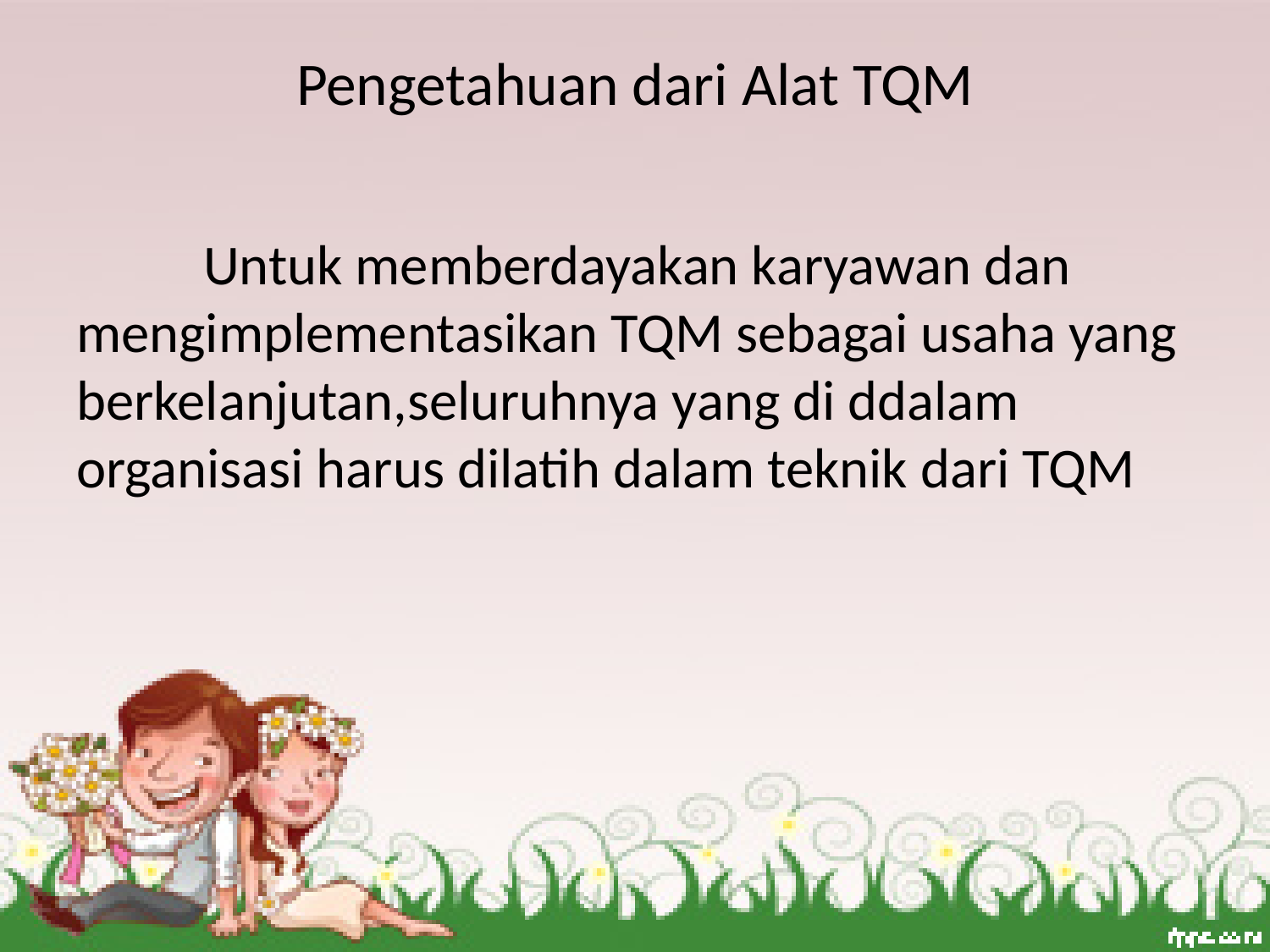

# Pengetahuan dari Alat TQM
	Untuk memberdayakan karyawan dan mengimplementasikan TQM sebagai usaha yang berkelanjutan,seluruhnya yang di ddalam organisasi harus dilatih dalam teknik dari TQM